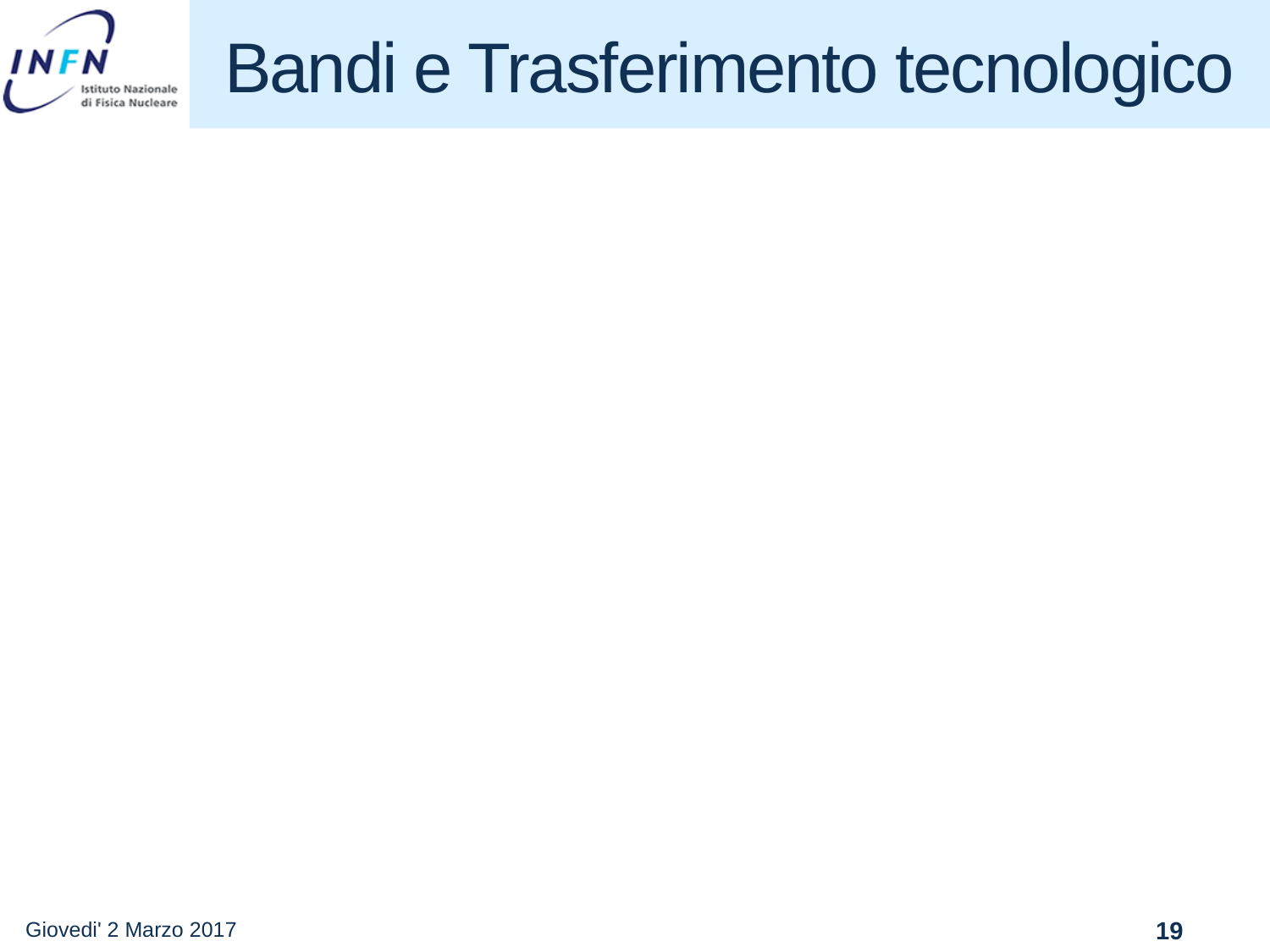

# Bandi e Trasferimento tecnologico

Giovedi' 2 Marzo 2017
19